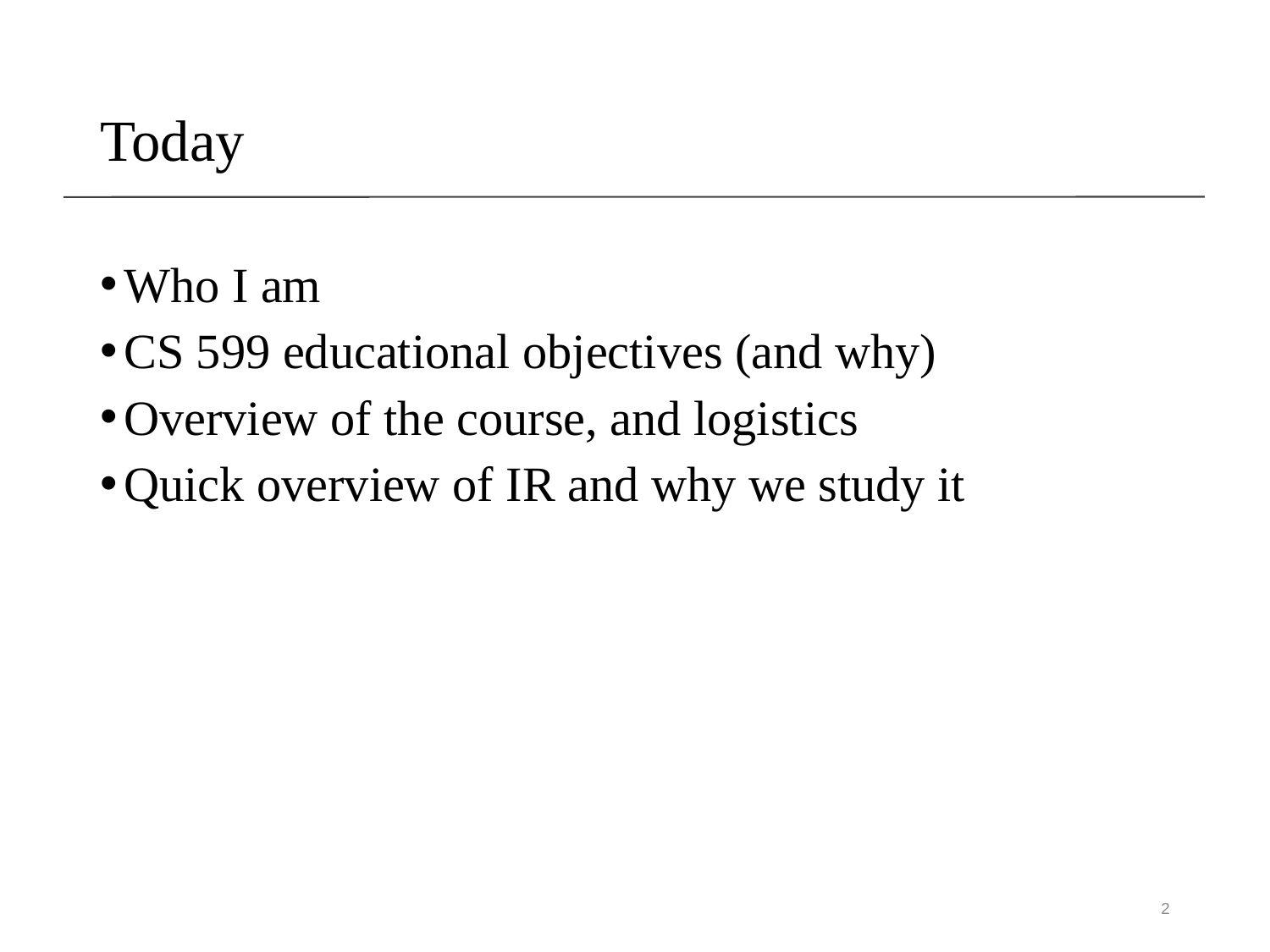

# Today
Who I am
CS 599 educational objectives (and why)
Overview of the course, and logistics
Quick overview of IR and why we study it

2